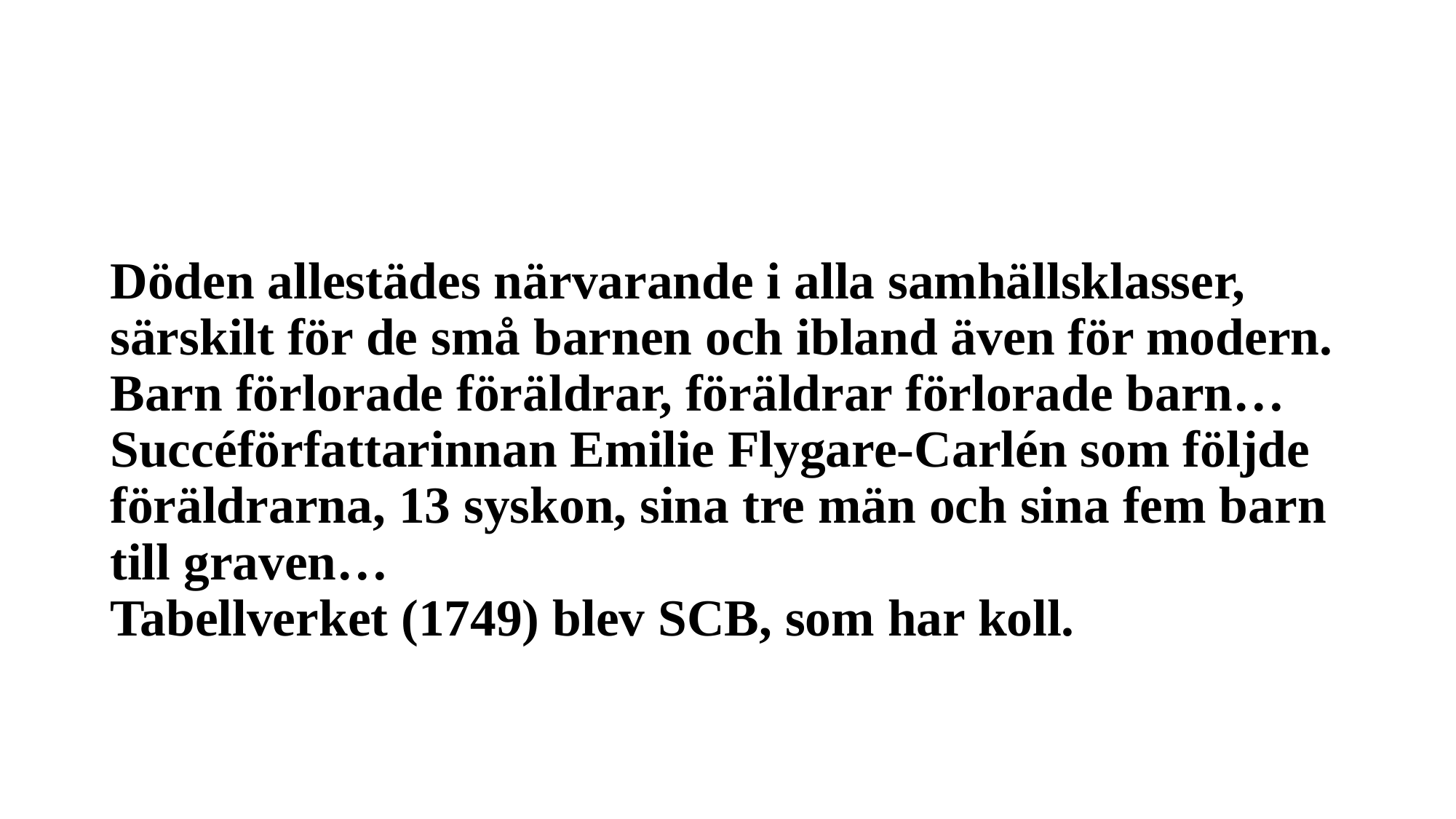

# Döden allestädes närvarande i alla samhällsklasser, särskilt för de små barnen och ibland även för modern. Barn förlorade föräldrar, föräldrar förlorade barn… Succéförfattarinnan Emilie Flygare-Carlén som följde föräldrarna, 13 syskon, sina tre män och sina fem barn till graven… Tabellverket (1749) blev SCB, som har koll.